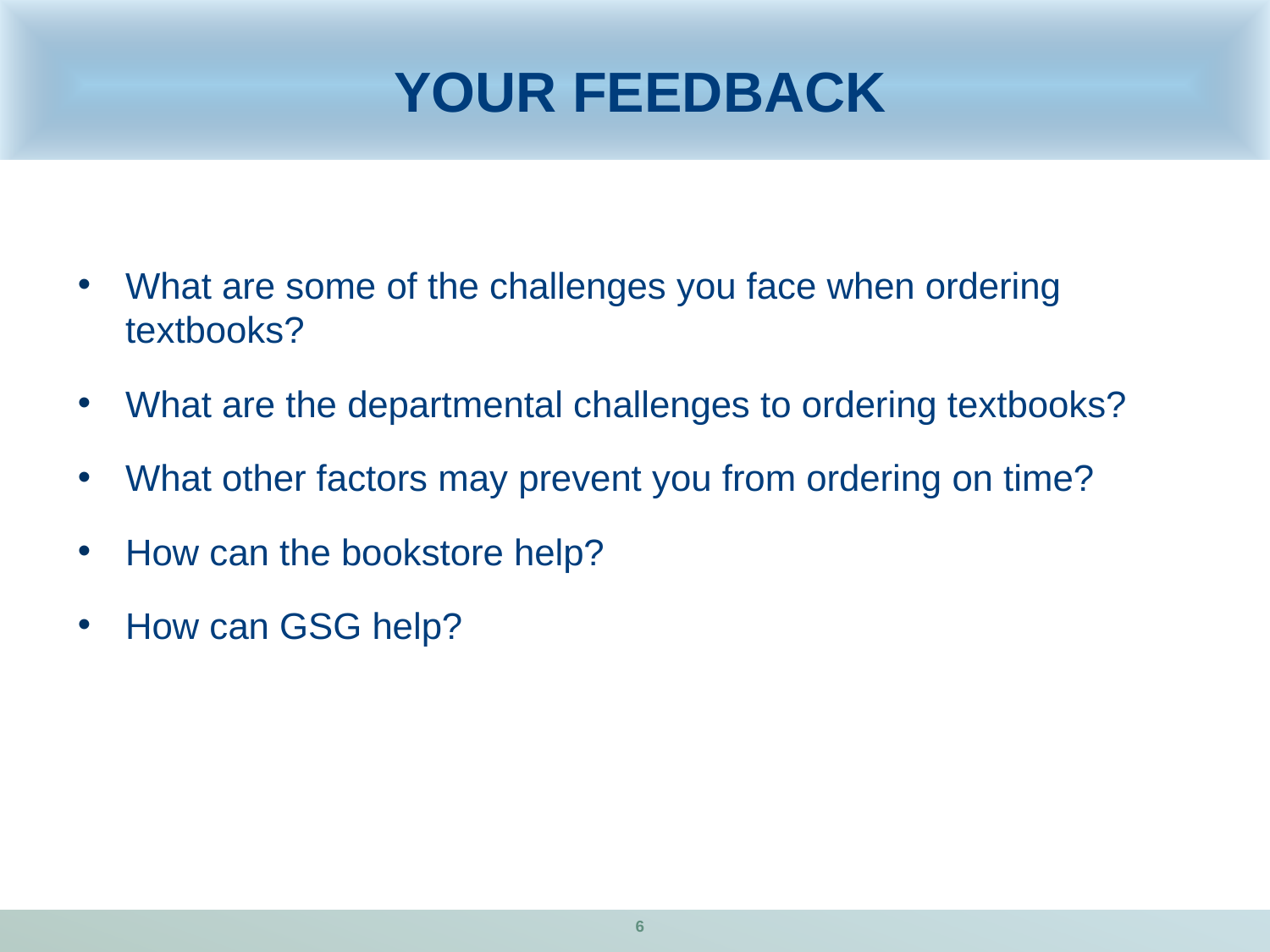

# Your Feedback
What are some of the challenges you face when ordering textbooks?
What are the departmental challenges to ordering textbooks?
What other factors may prevent you from ordering on time?
How can the bookstore help?
How can GSG help?
6